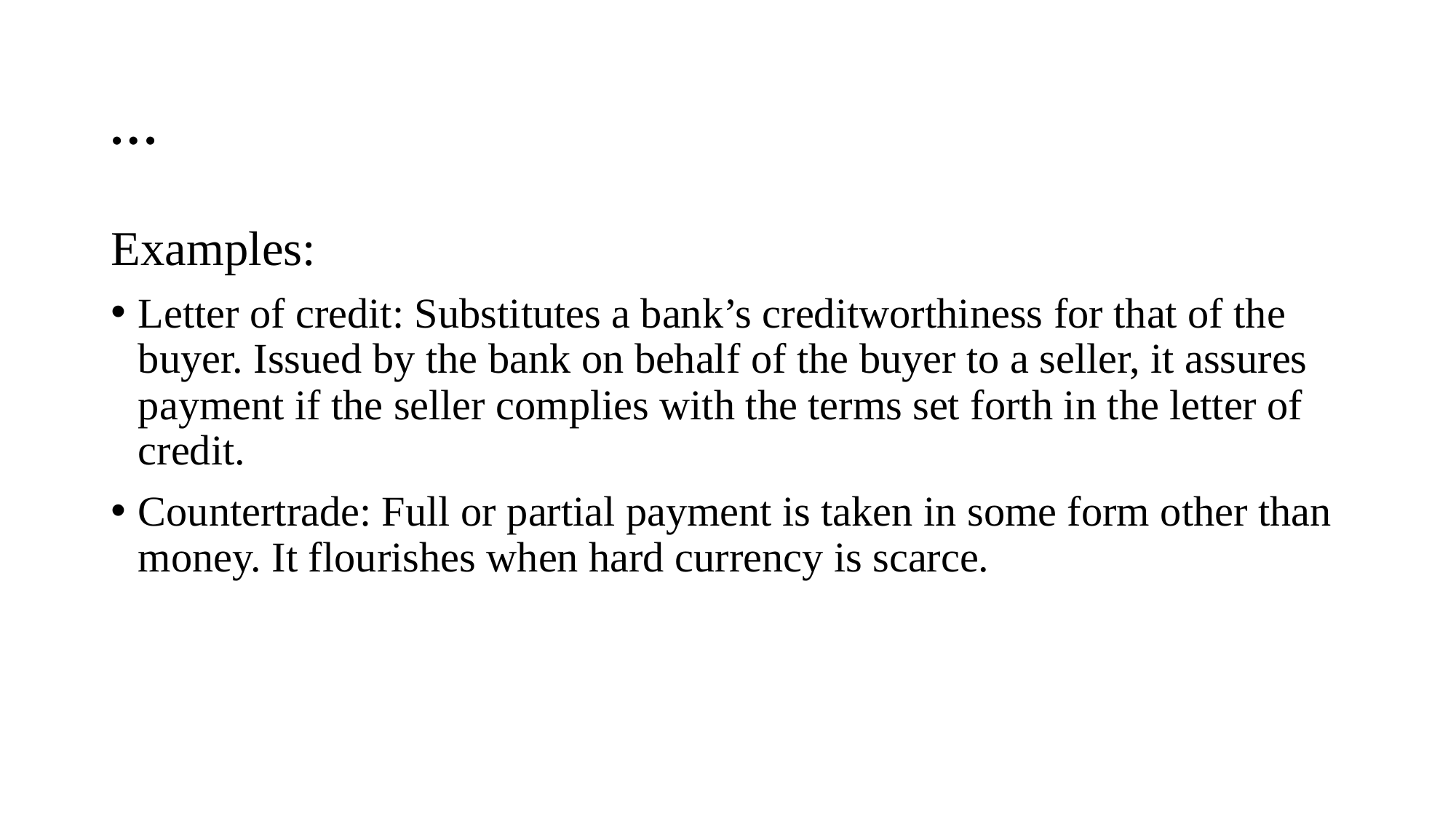

# …
Examples:
Letter of credit: Substitutes a bank’s creditworthiness for that of the buyer. Issued by the bank on behalf of the buyer to a seller, it assures payment if the seller complies with the terms set forth in the letter of credit.
Countertrade: Full or partial payment is taken in some form other than money. It flourishes when hard currency is scarce.